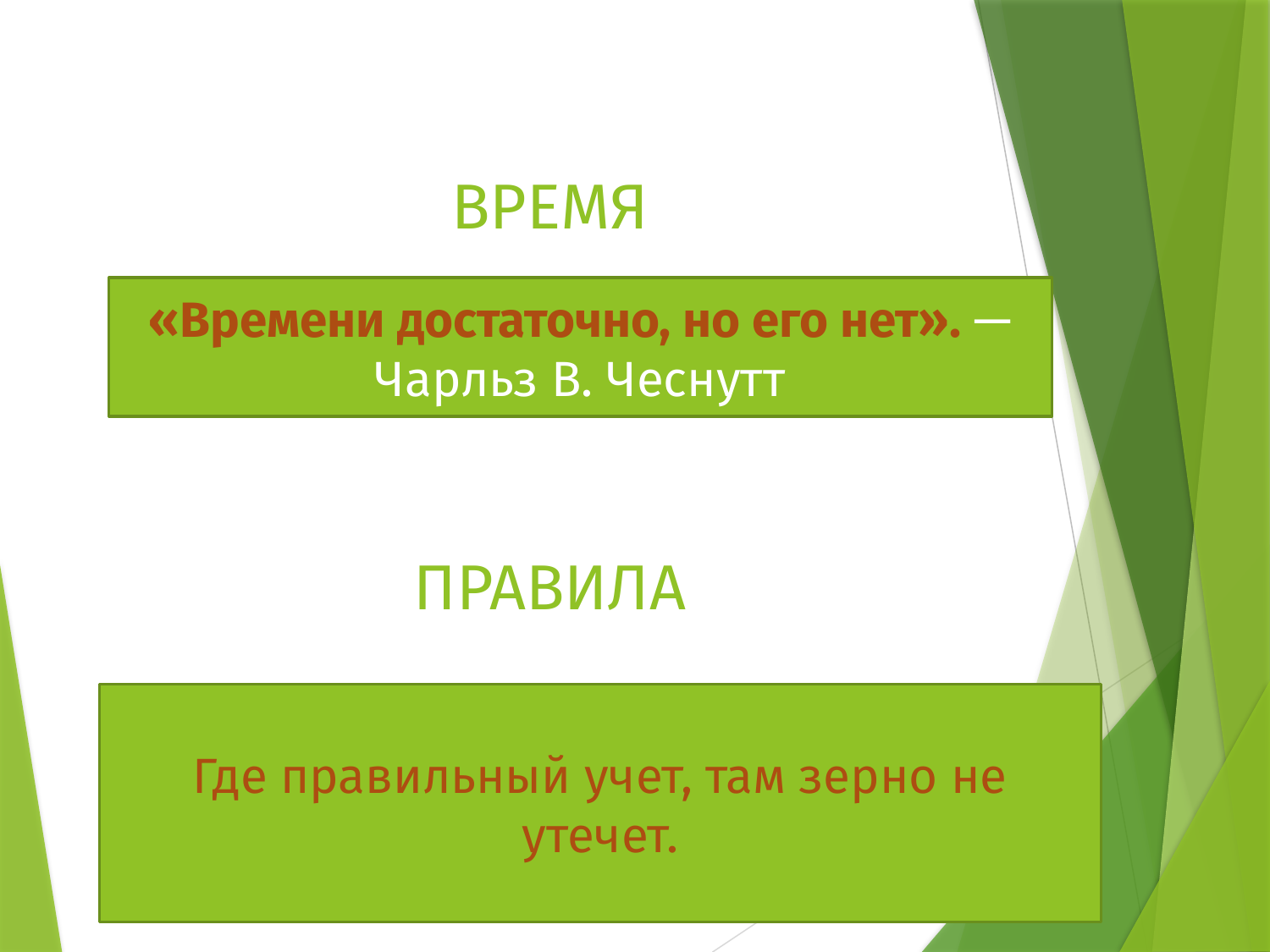

# ВРЕМЯ ПРАВИЛА
«Времени достаточно, но его нет». — Чарльз В. Чеснутт
Где правильный учет, там зерно не утечет.